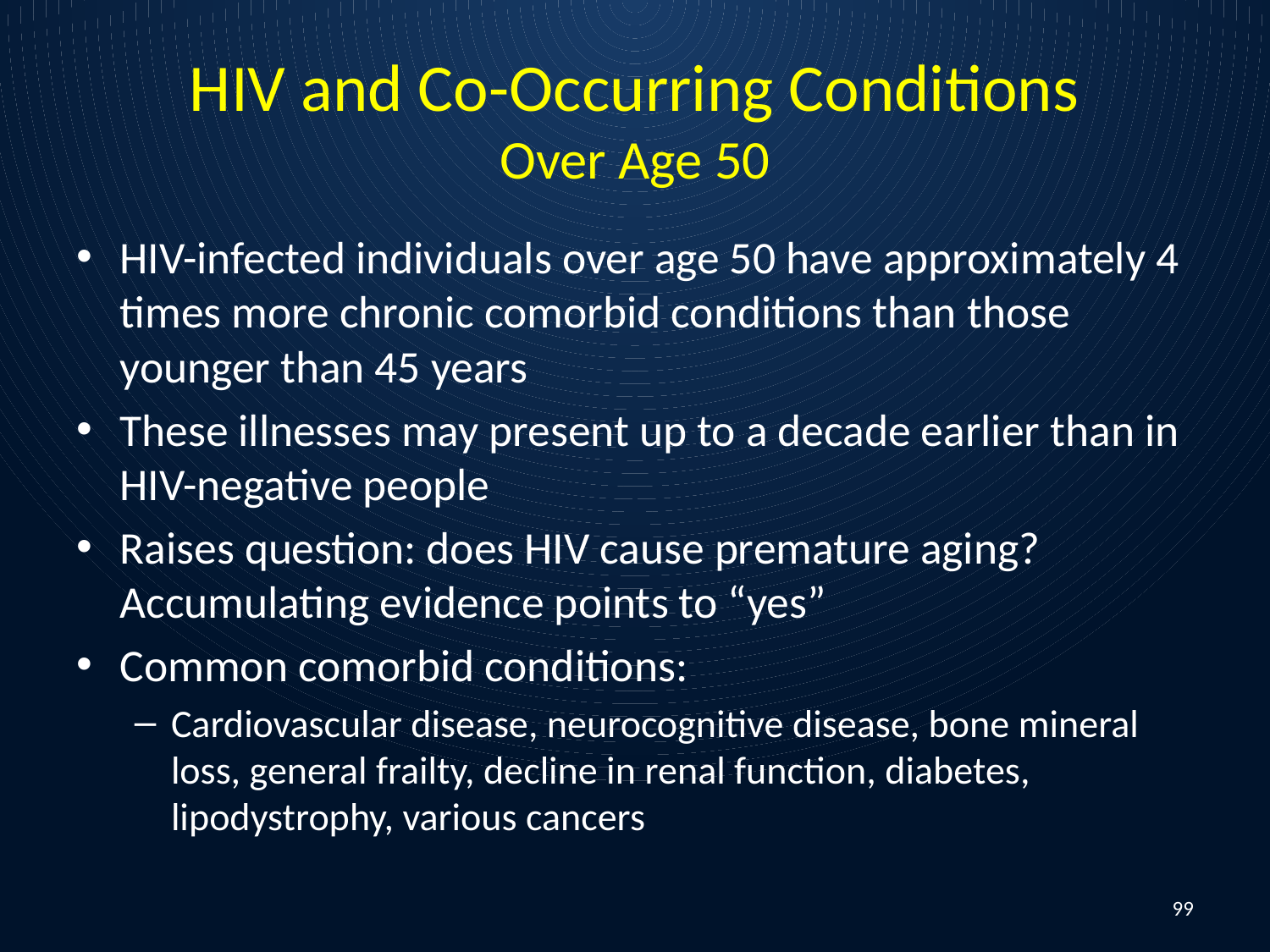

# HIV and Co-Occurring Conditions Over Age 50
HIV-infected individuals over age 50 have approximately 4 times more chronic comorbid conditions than those younger than 45 years
These illnesses may present up to a decade earlier than in HIV-negative people
Raises question: does HIV cause premature aging?  Accumulating evidence points to “yes”
Common comorbid conditions:
Cardiovascular disease, neurocognitive disease, bone mineral loss, general frailty, decline in renal function, diabetes, lipodystrophy, various cancers
99